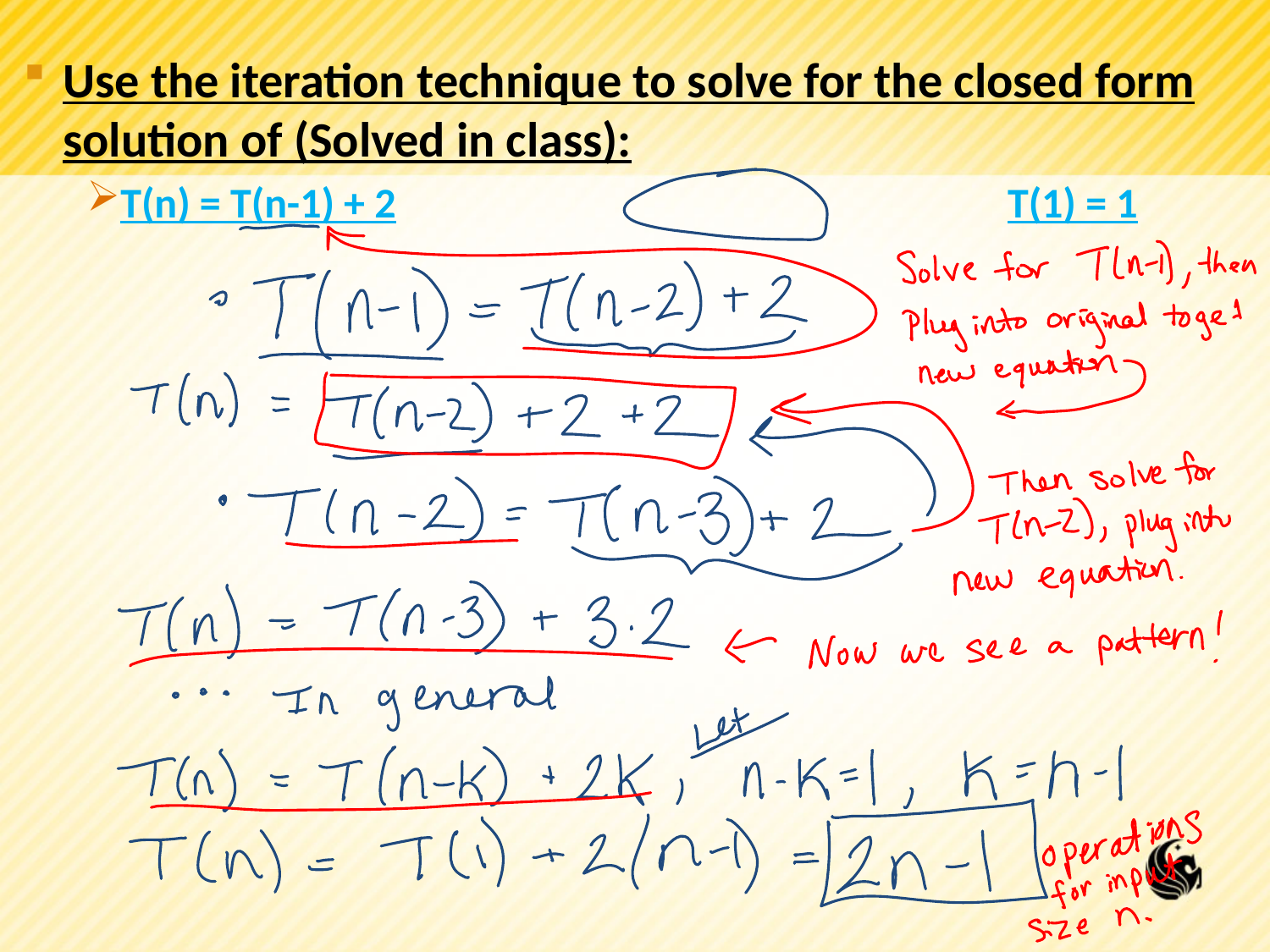

Use the iteration technique to solve for the closed form solution of (Solved in class):
T(n) = T(n-1) + 2					T(1) = 1